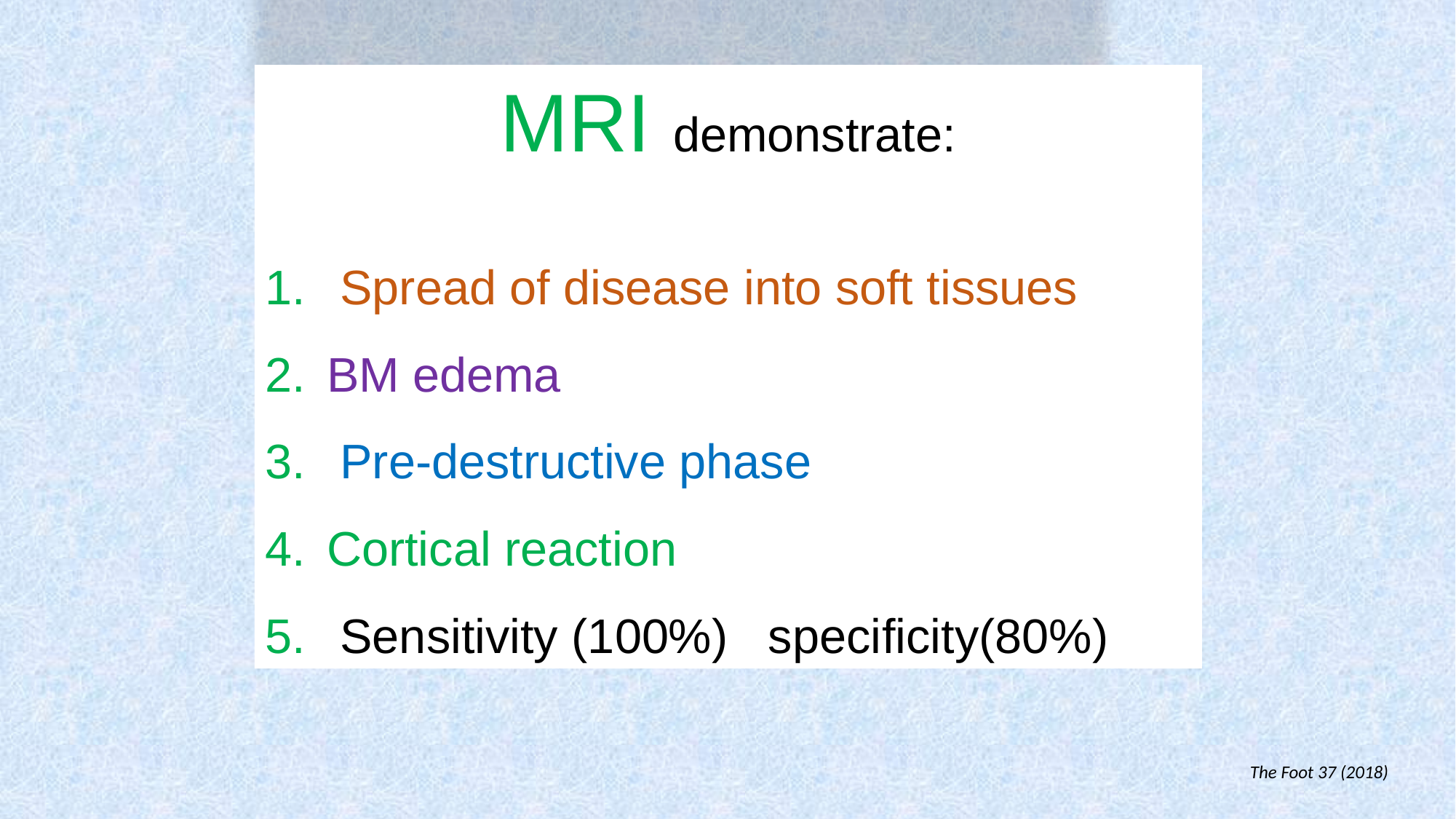

MRI demonstrate:

 Spread of disease into soft tissues
BM edema
 Pre-destructive phase
Cortical reaction
 Sensitivity (100%)   specificity(80%)
The Foot 37 (2018)